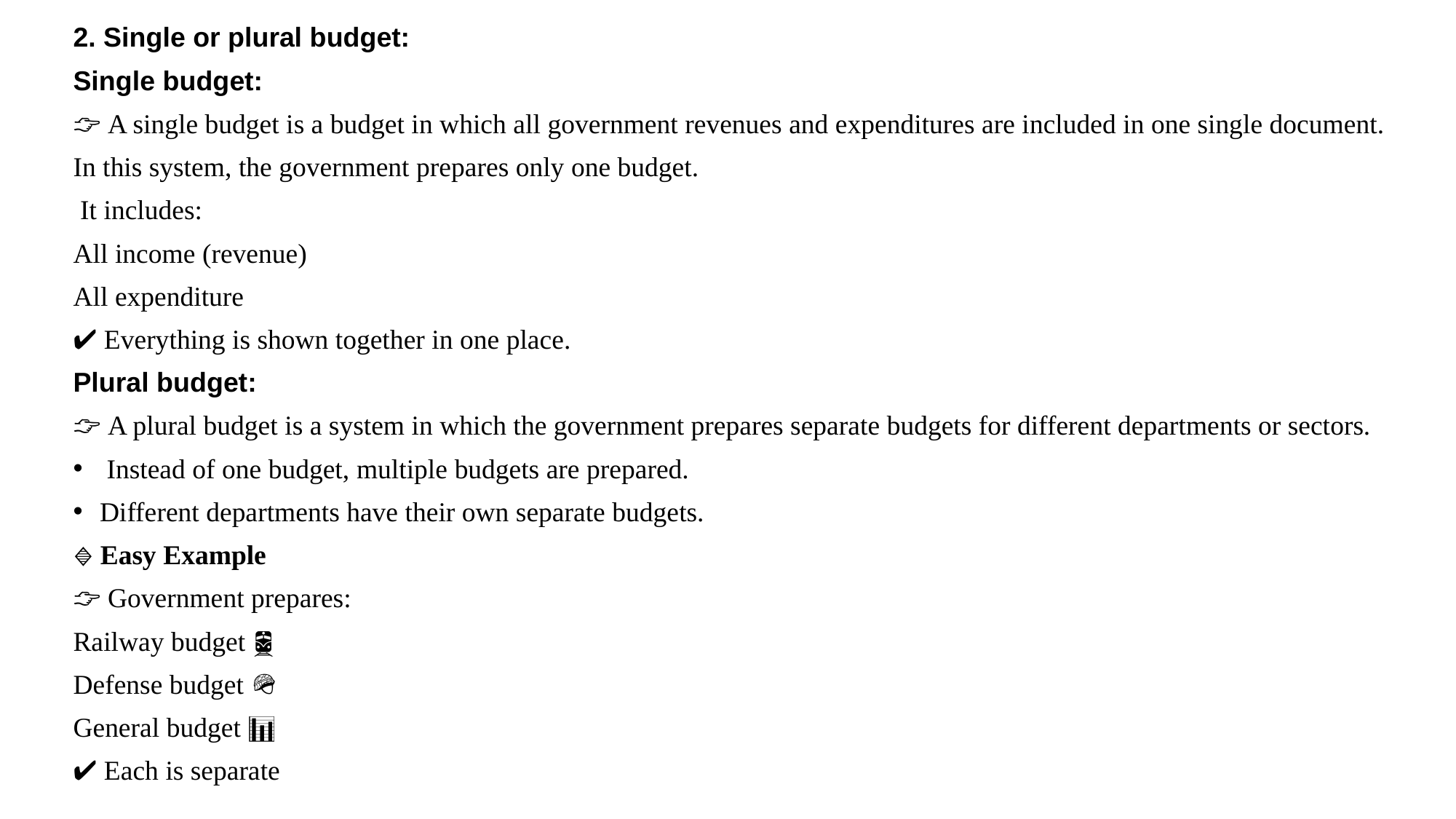

#
2. Single or plural budget:
Single budget:
👉 A single budget is a budget in which all government revenues and expenditures are included in one single document.
In this system, the government prepares only one budget.
 It includes:
All income (revenue)
All expenditure
✔ Everything is shown together in one place.
Plural budget:
👉 A plural budget is a system in which the government prepares separate budgets for different departments or sectors.
 Instead of one budget, multiple budgets are prepared.
Different departments have their own separate budgets.
🔹 Easy Example
👉 Government prepares:
Railway budget 🚆
Defense budget 🪖
General budget 📊
✔ Each is separate